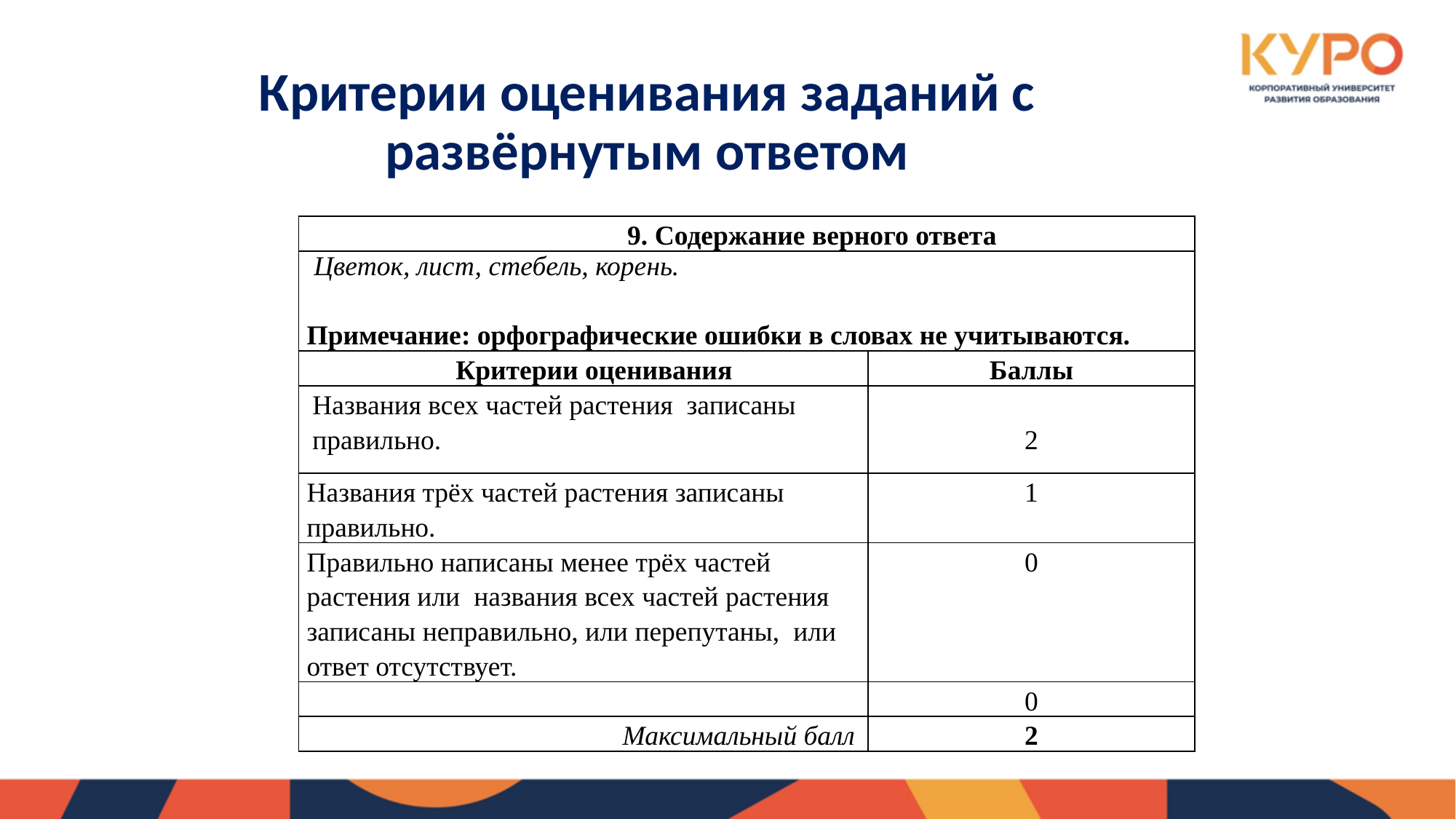

# Критерии оценивания заданий с развёрнутым ответом
| 9. Содержание верного ответа |  |
| --- | --- |
| Цветок, лист, стебель, корень.   Примечание: орфографические ошибки в словах не учитываются. |  |
| Критерии оценивания | Баллы |
| Названия всех частей растения записаны правильно. | 2 |
| Названия трёх частей растения записаны правильно. | 1 |
| Правильно написаны менее трёх частей растения или названия всех частей растения записаны неправильно, или перепутаны, или ответ отсутствует. | 0 |
|  | 0 |
| Максимальный балл | 2 |